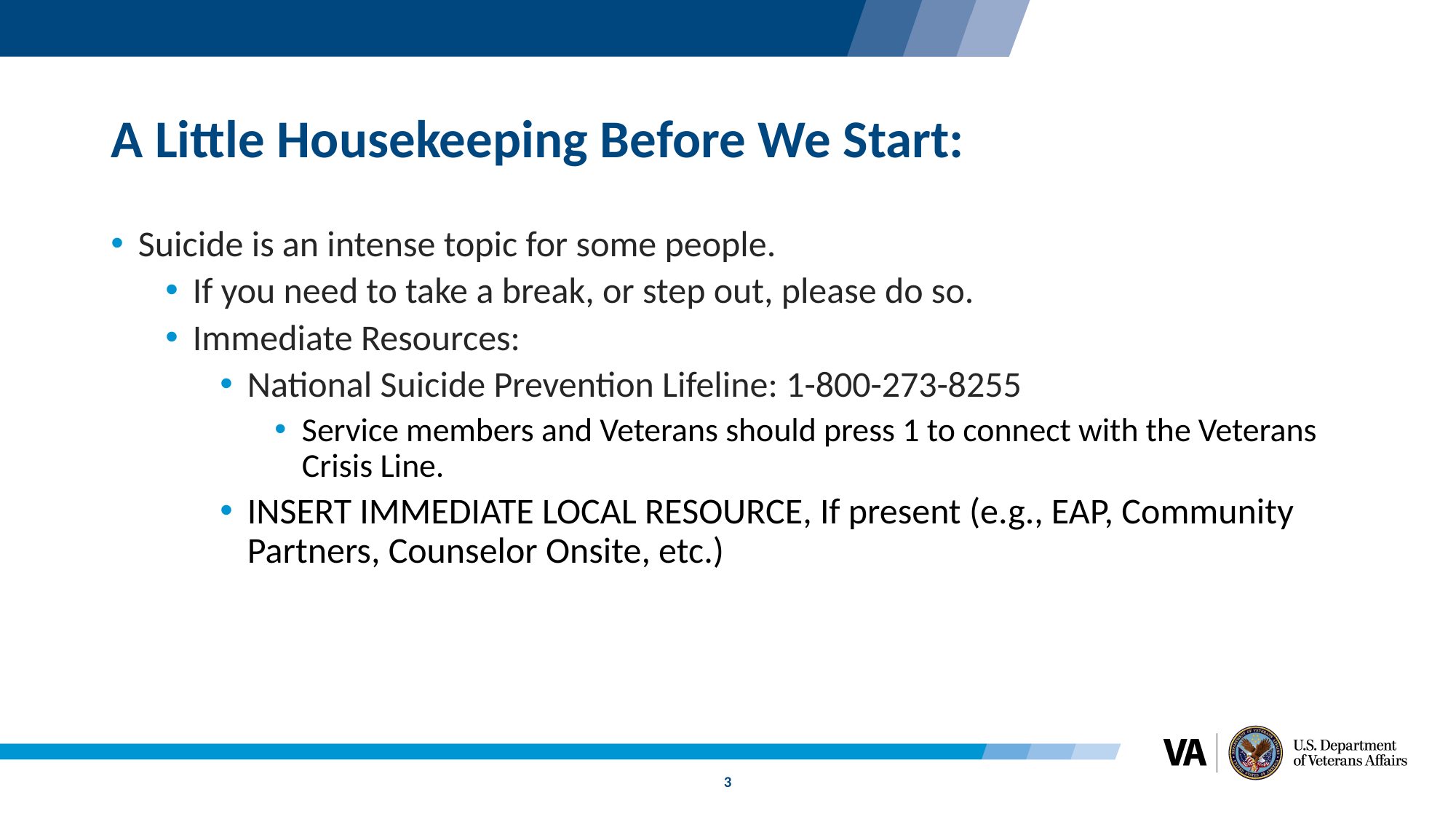

# A Little Housekeeping Before We Start:
Suicide is an intense topic for some people.
If you need to take a break, or step out, please do so.
Immediate Resources:
National Suicide Prevention Lifeline: 1-800-273-8255
Service members and Veterans should press 1 to connect with the Veterans Crisis Line.
INSERT IMMEDIATE LOCAL RESOURCE, If present (e.g., EAP, Community Partners, Counselor Onsite, etc.)
3